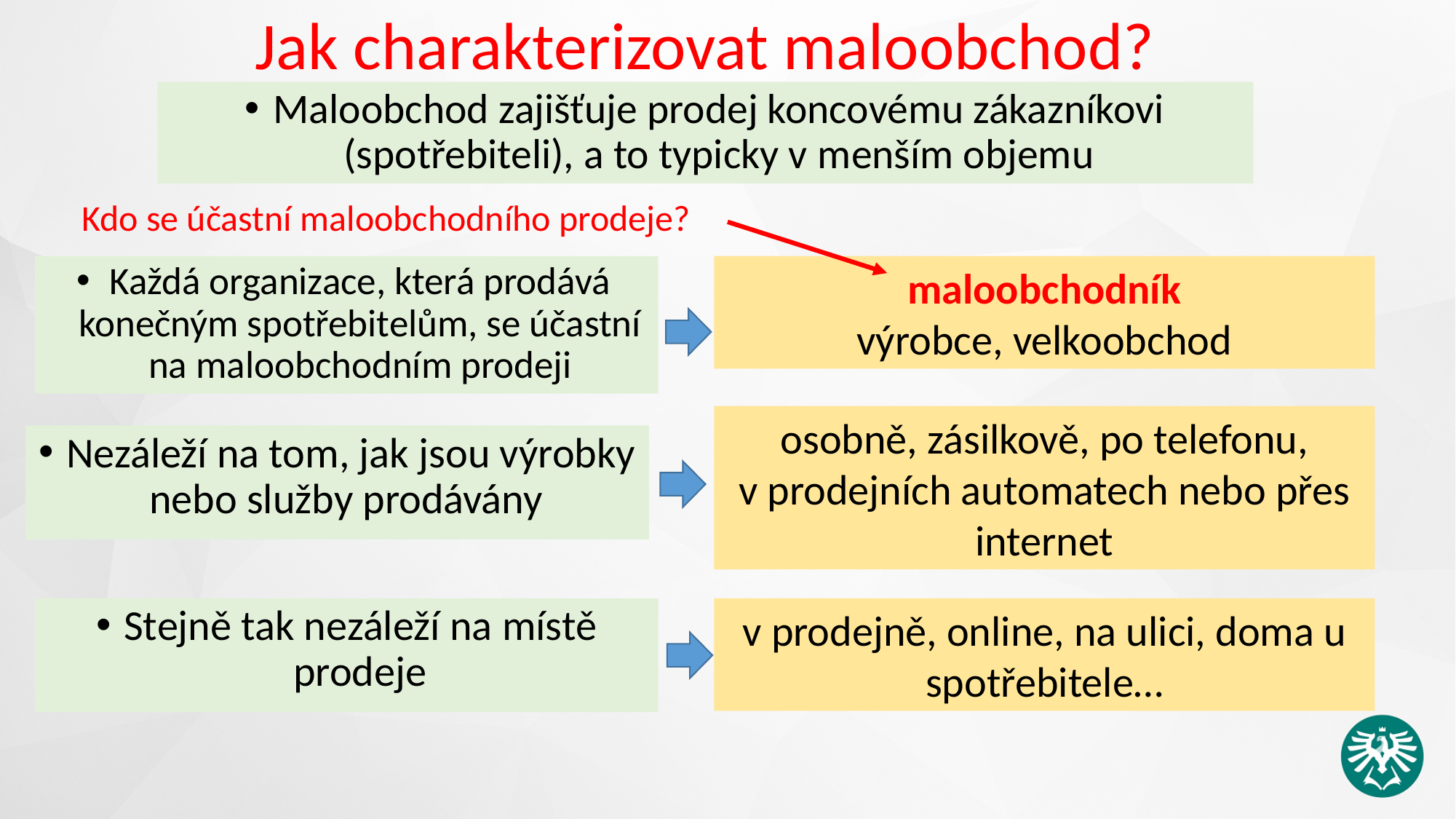

# Jak charakterizovat maloobchod?
Maloobchod zajišťuje prodej koncovému zákazníkovi (spotřebiteli), a to typicky v menším objemu
Kdo se účastní maloobchodního prodeje?
Každá organizace, která prodává konečným spotřebitelům, se účastní na maloobchodním prodeji
maloobchodník
výrobce, velkoobchod

osobně, zásilkově, po telefonu, v prodejních automatech nebo přes internet
Nezáleží na tom, jak jsou výrobky nebo služby prodávány

Stejně tak nezáleží na místě prodeje
v prodejně, online, na ulici, doma u spotřebitele…